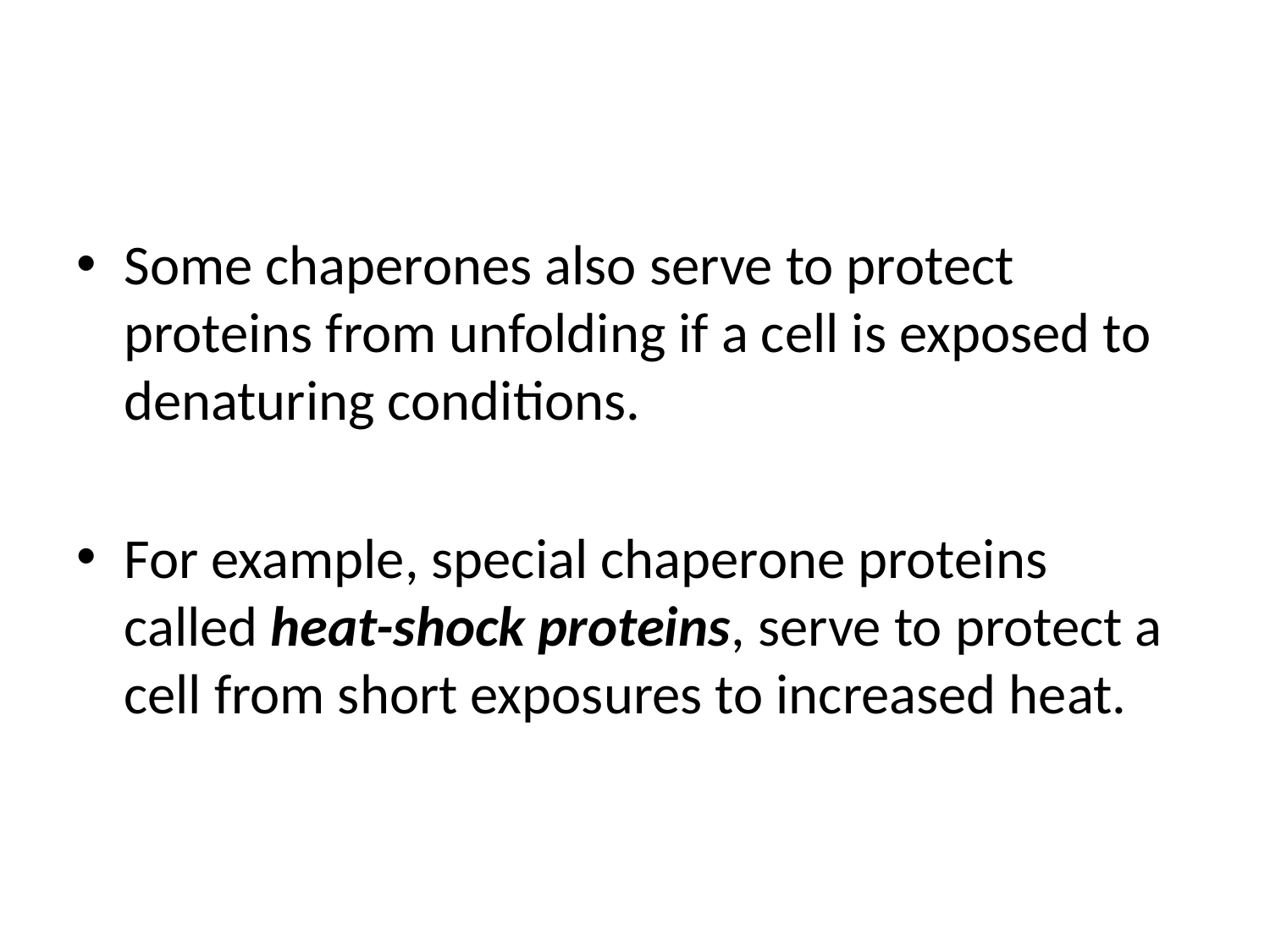

#
Some chaperones also serve to protect proteins from unfolding if a cell is exposed to denaturing conditions.

For example, special chaperone proteins called heat-shock proteins, serve to protect a cell from short exposures to increased heat.